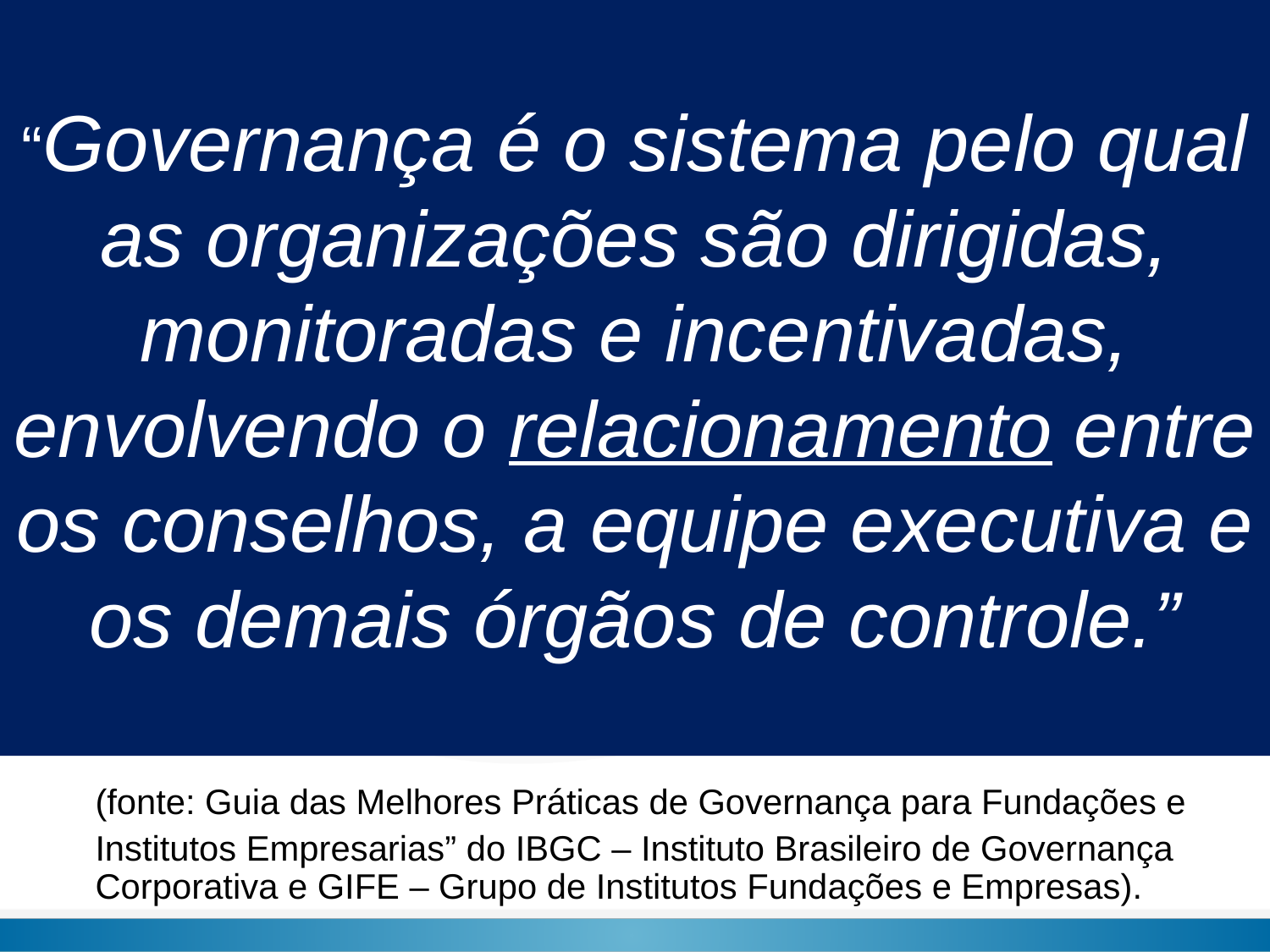

“Governança é o sistema pelo qual as organizações são dirigidas, monitoradas e incentivadas, envolvendo o relacionamento entre os conselhos, a equipe executiva e os demais órgãos de controle.”
	(fonte: Guia das Melhores Práticas de Governança para Fundações e Institutos Empresarias” do IBGC – Instituto Brasileiro de Governança Corporativa e GIFE – Grupo de Institutos Fundações e Empresas).